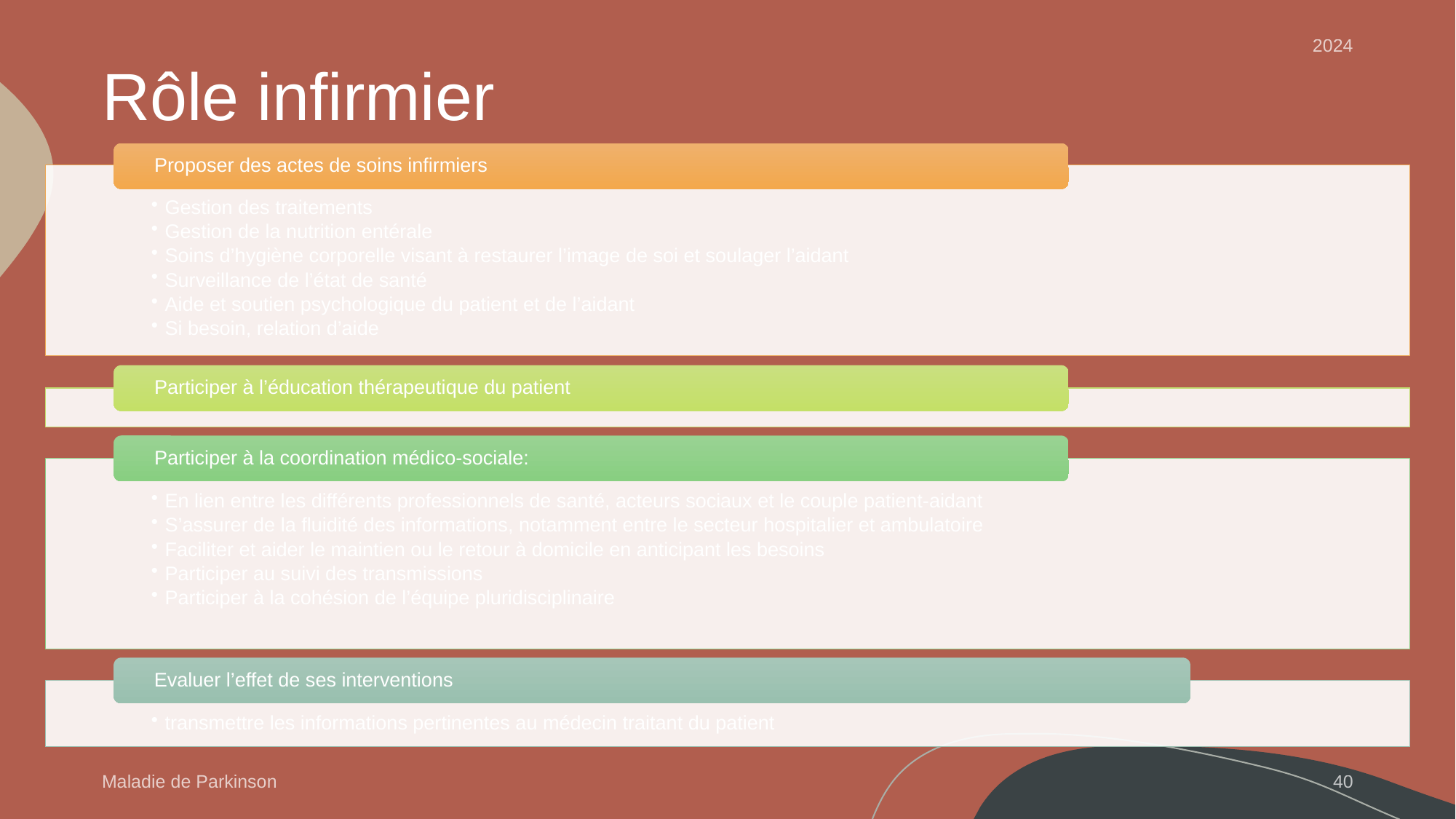

2024
# Rôle infirmier
Gestion des traitements
Gestion de la nutrition entérale
Soins d’hygiène corporelle visant à restaurer l’image de soi et soulager l’aidant
Surveillance de l’état de santé
Aide et soutien psychologique du patient et de l’aidant
Si besoin, relation d’aide
Proposer des actes de soins infirmiers

Participer à l’éducation thérapeutique du patient
En lien entre les différents professionnels de santé, acteurs sociaux et le couple patient-aidant
S’assurer de la fluidité des informations, notamment entre le secteur hospitalier et ambulatoire
Faciliter et aider le maintien ou le retour à domicile en anticipant les besoins
Participer au suivi des transmissions
Participer à la cohésion de l’équipe pluridisciplinaire

Participer à la coordination médico-sociale:
transmettre les informations pertinentes au médecin traitant du patient
Evaluer l’effet de ses interventions
Maladie de Parkinson
40